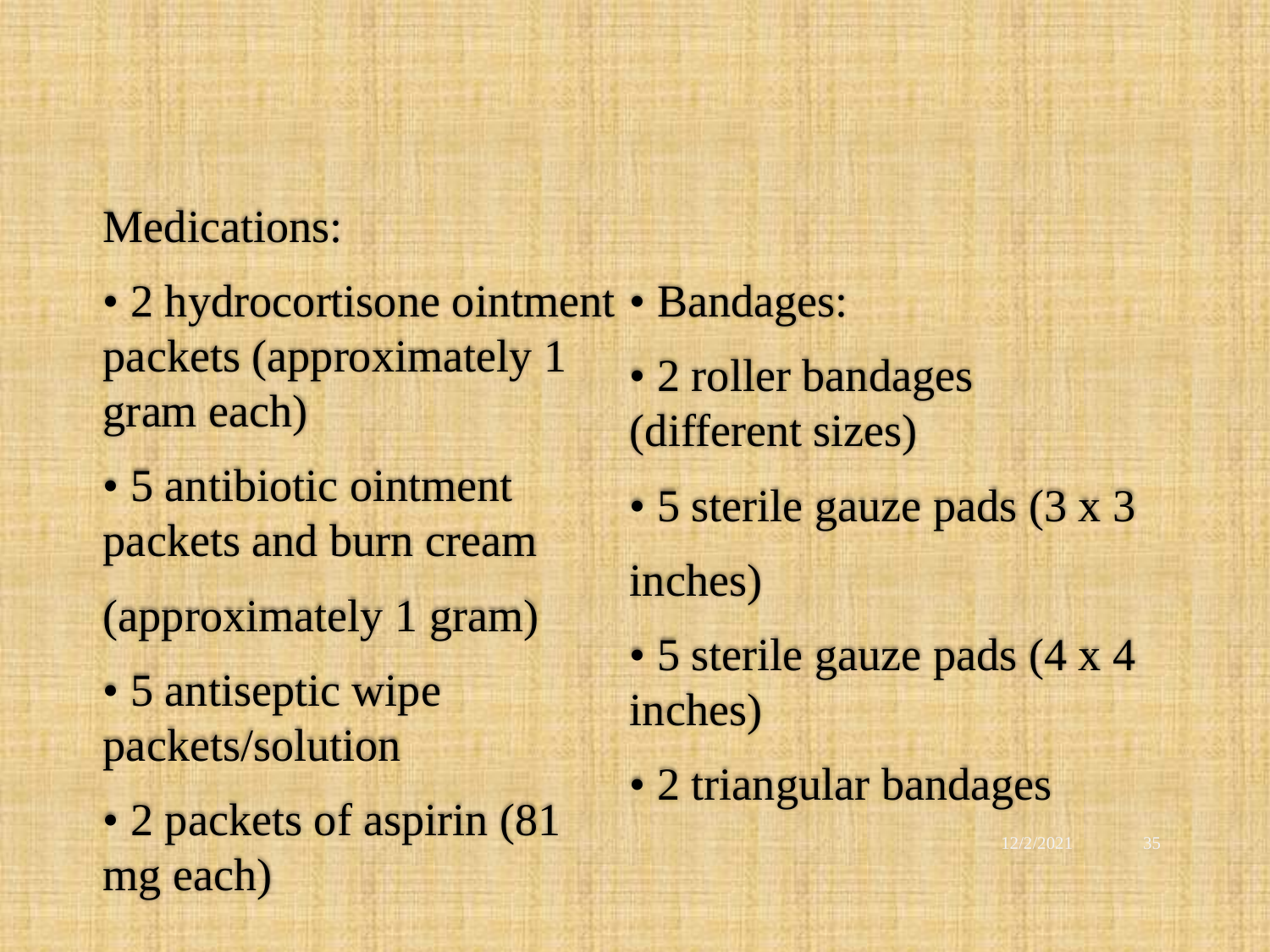

#
Medications:
• 2 hydrocortisone ointment packets (approximately 1 gram each)
• 5 antibiotic ointment packets and burn cream
(approximately 1 gram)
• 5 antiseptic wipe packets/solution
• 2 packets of aspirin (81 mg each)

• Bandages:
• 2 roller bandages (different sizes)
• 5 sterile gauze pads (3 x 3
inches)
• 5 sterile gauze pads (4 x 4 inches)
• 2 triangular bandages

12/2/2021
35